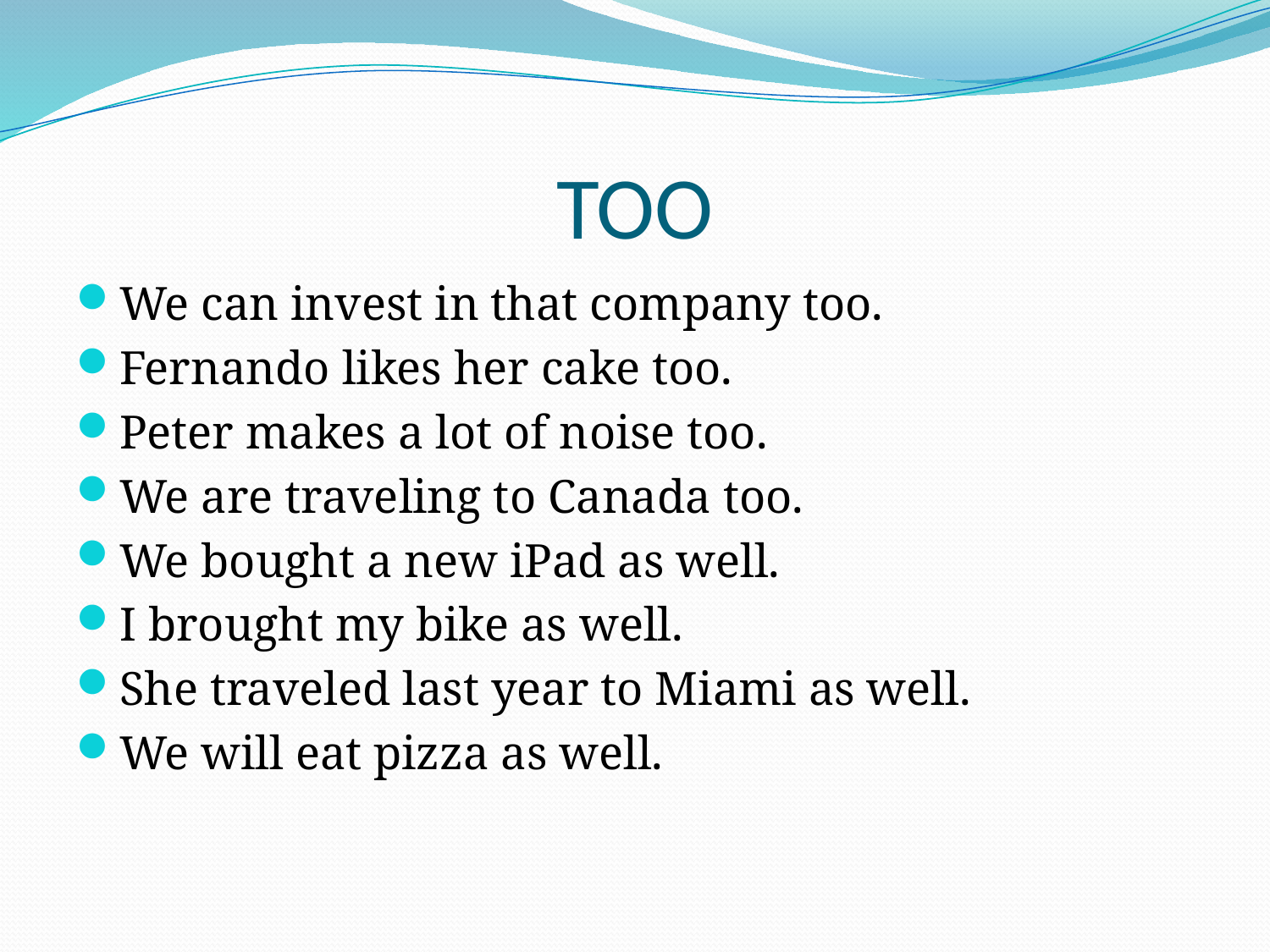

# TOO
We can invest in that company too.
Fernando likes her cake too.
Peter makes a lot of noise too.
We are traveling to Canada too.
We bought a new iPad as well.
I brought my bike as well.
She traveled last year to Miami as well.
We will eat pizza as well.